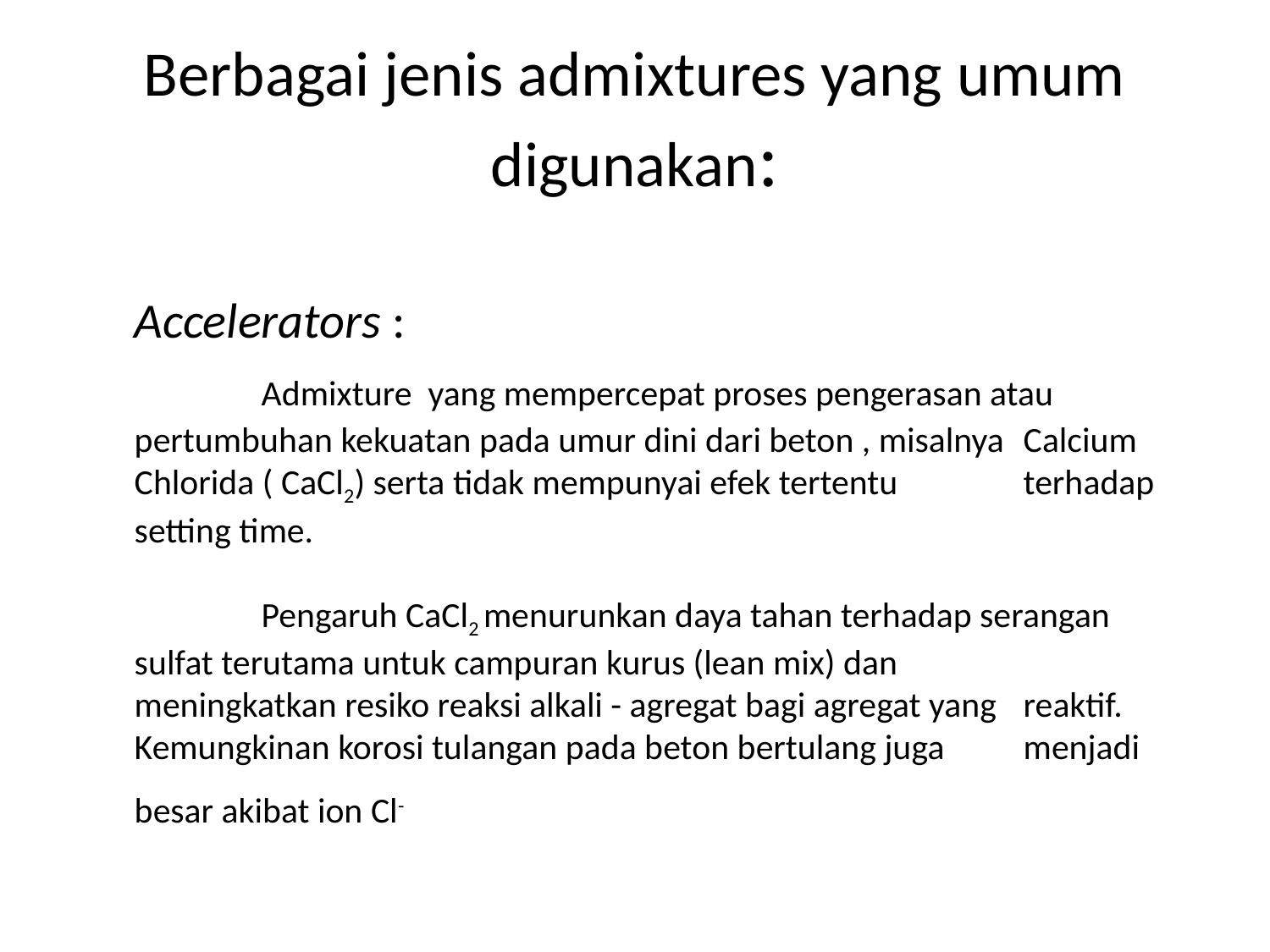

# Berbagai jenis admixtures yang umum digunakan:
	Accelerators :
		Admixture  yang mempercepat proses pengerasan atau 	pertumbuhan kekuatan pada umur dini dari beton , misalnya 	Calcium Chlorida ( CaCl2) serta tidak mempunyai efek tertentu 	terhadap setting time.

		Pengaruh CaCl2 menurunkan daya tahan terhadap serangan 	sulfat terutama untuk campuran kurus (lean mix) dan 	meningkatkan resiko reaksi alkali - agregat bagi agregat yang 	reaktif. Kemungkinan korosi tulangan pada beton bertulang juga 	menjadi besar akibat ion Cl-